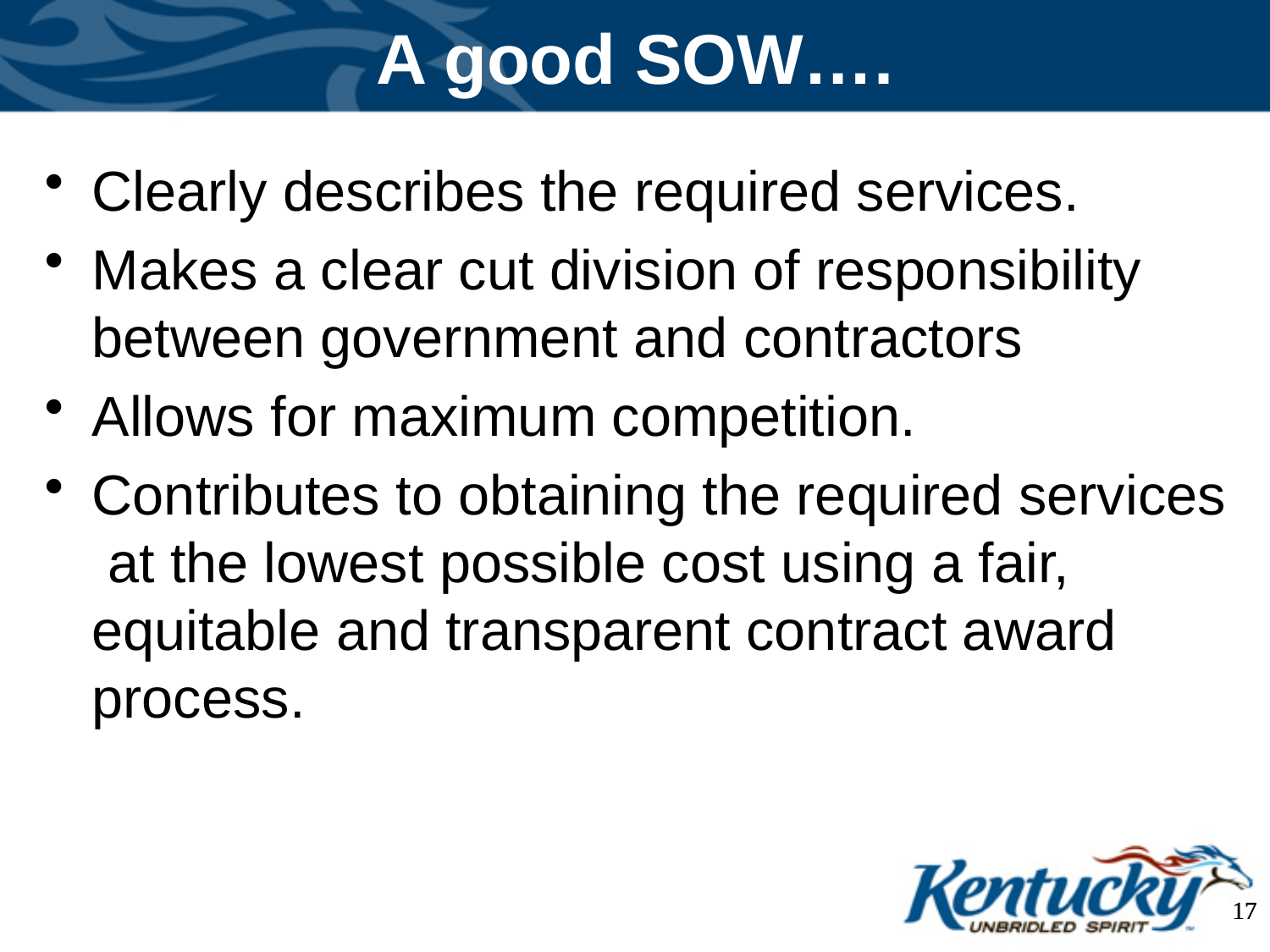

A good SOW….
Clearly describes the required services.
Makes a clear cut division of responsibility between government and contractors
Allows for maximum competition.
Contributes to obtaining the required services  at the lowest possible cost using a fair, equitable and transparent contract award process.
17
17